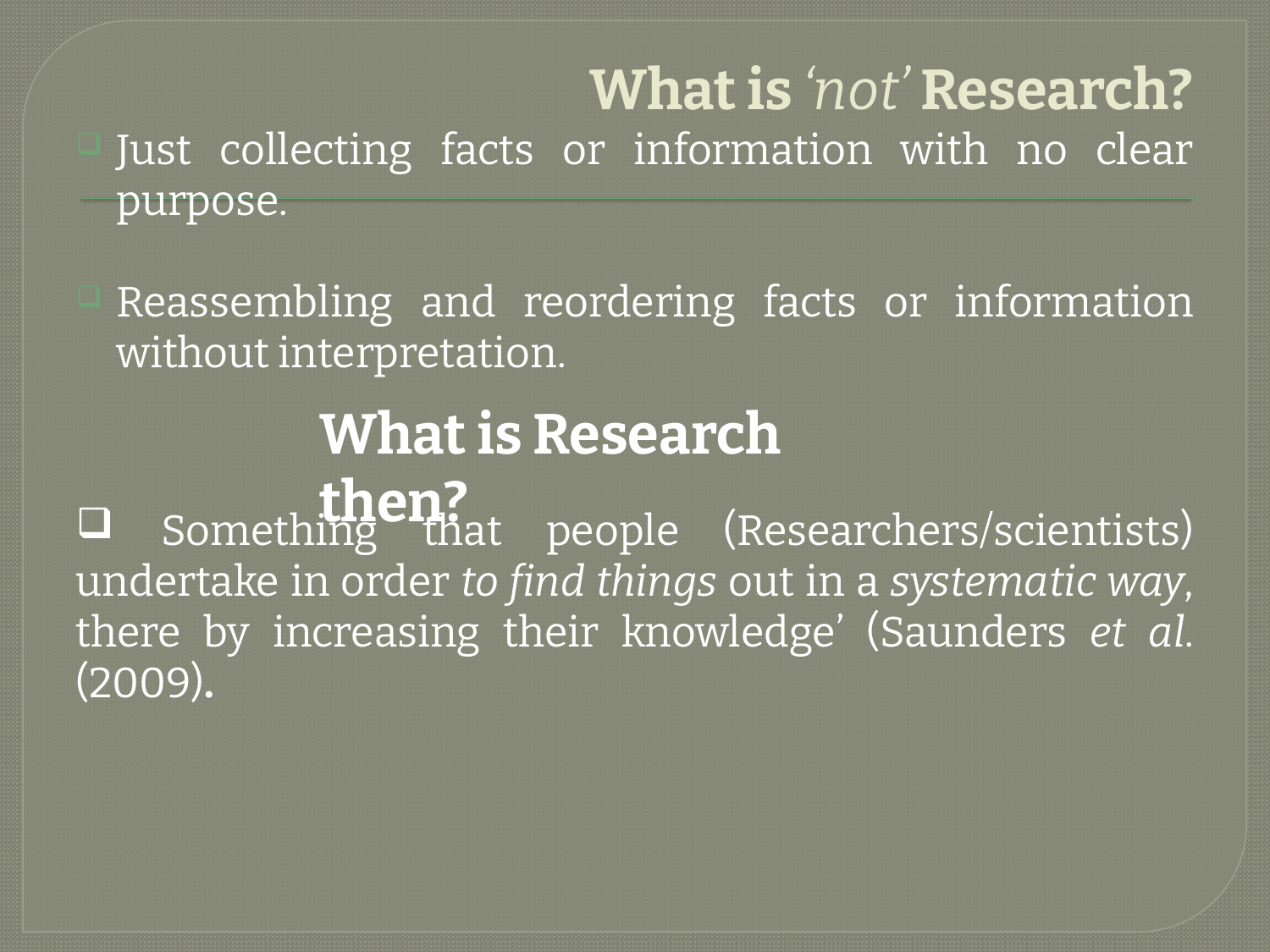

# What is ‘not’ Research?
Just collecting facts or information with no clear purpose.

Reassembling and reordering facts or information without interpretation.

What is Research then?
 Something that people (Researchers/scientists) undertake in order to find things out in a systematic way, there by increasing their knowledge’ (Saunders et al. (2009).